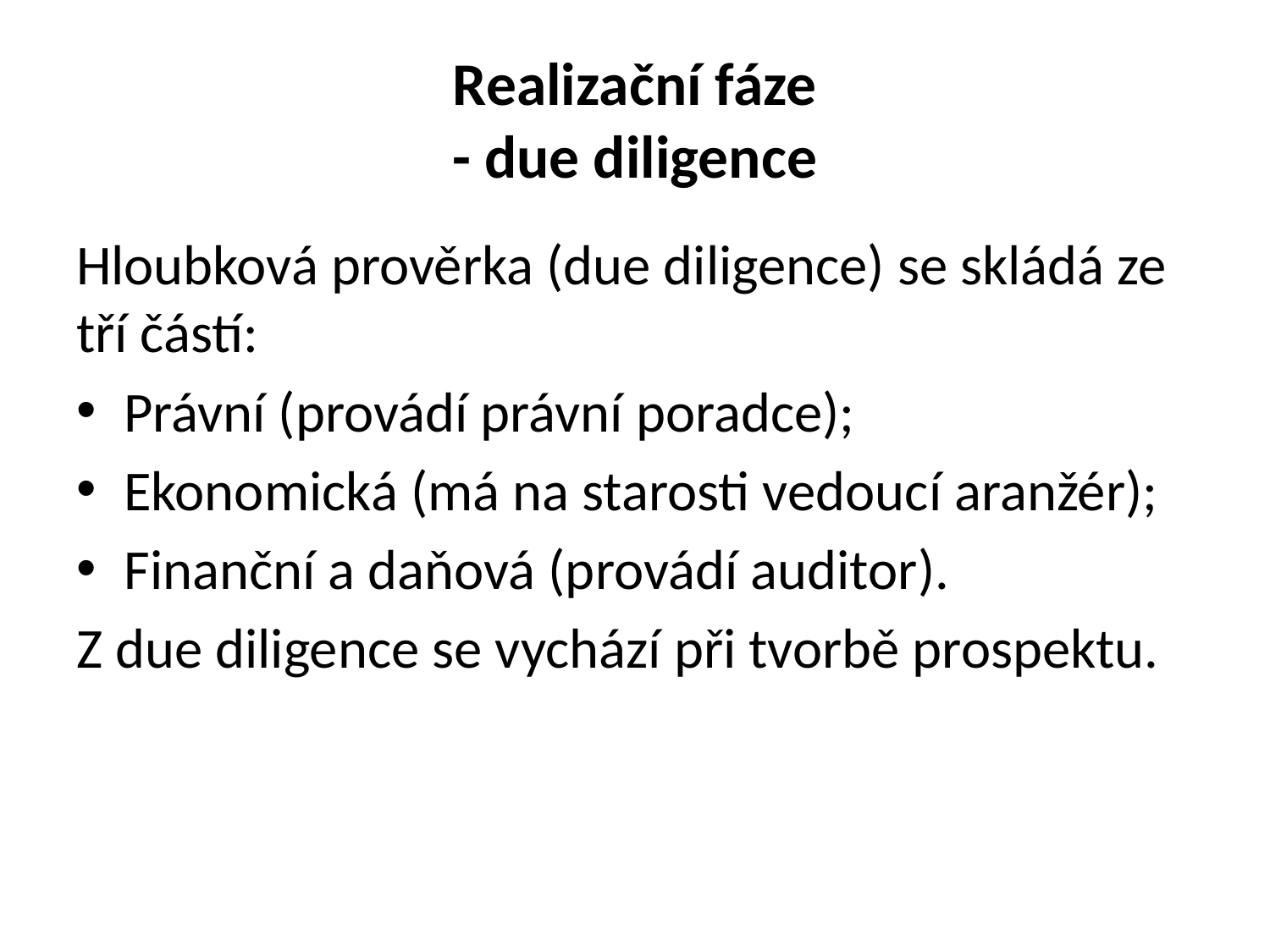

# Realizační fáze - due diligence
Hloubková prověrka (due diligence) se skládá ze tří částí:
Právní (provádí právní poradce);
Ekonomická (má na starosti vedoucí aranžér);
Finanční a daňová (provádí auditor).
Z due diligence se vychází při tvorbě prospektu.